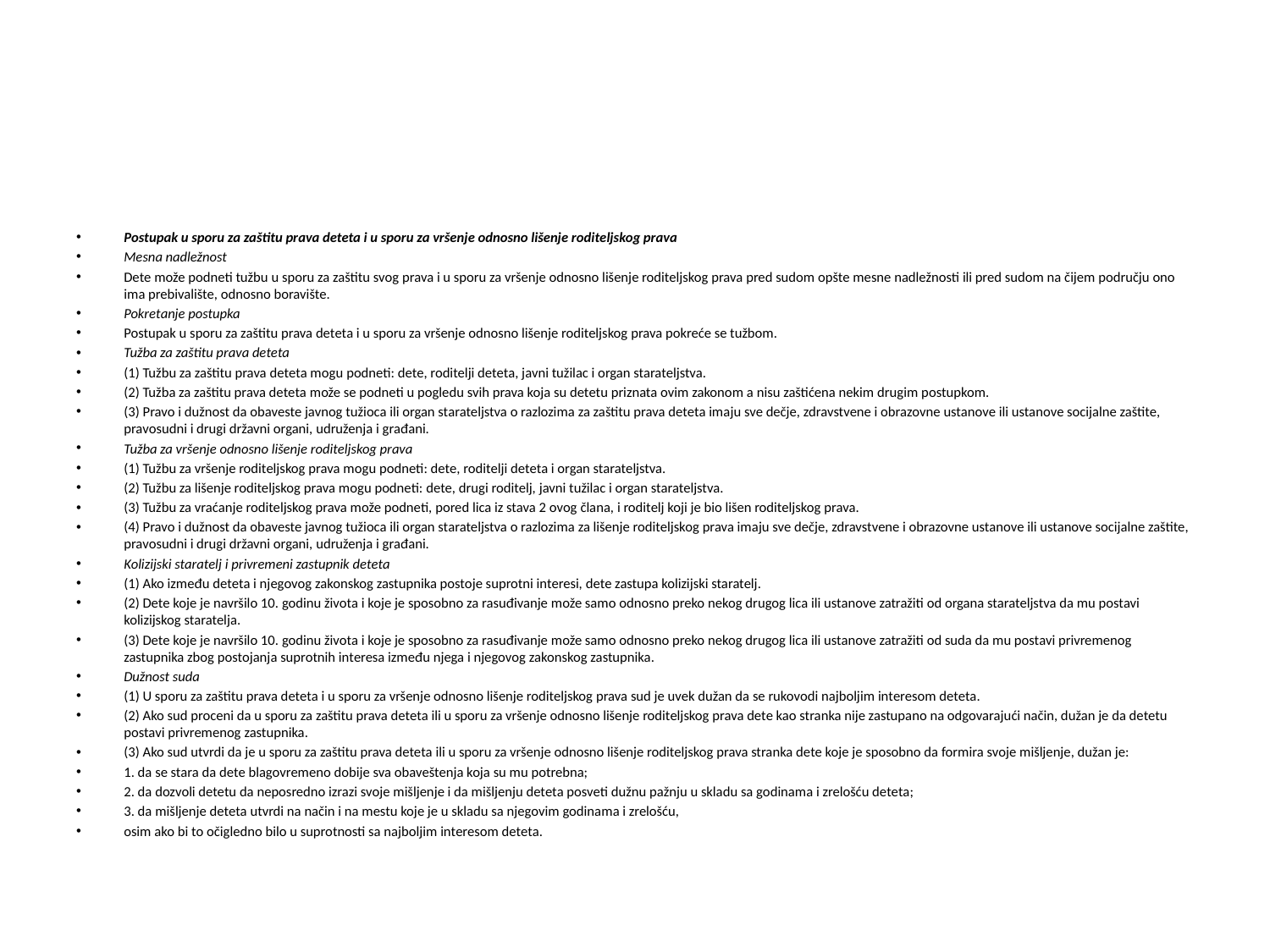

#
Postupak u sporu za zaštitu prava deteta i u sporu za vršenje odnosno lišenje roditeljskog prava
Mesna nadležnost
Dete može podneti tužbu u sporu za zaštitu svog prava i u sporu za vršenje odnosno lišenje roditeljskog prava pred sudom opšte mesne nadležnosti ili pred sudom na čijem području ono ima prebivalište, odnosno boravište.
Pokretanje postupka
Postupak u sporu za zaštitu prava deteta i u sporu za vršenje odnosno lišenje roditeljskog prava pokreće se tužbom.
Tužba za zaštitu prava deteta
(1) Tužbu za zaštitu prava deteta mogu podneti: dete, roditelji deteta, javni tužilac i organ starateljstva.
(2) Tužba za zaštitu prava deteta može se podneti u pogledu svih prava koja su detetu priznata ovim zakonom a nisu zaštićena nekim drugim postupkom.
(3) Pravo i dužnost da obaveste javnog tužioca ili organ starateljstva o razlozima za zaštitu prava deteta imaju sve dečje, zdravstvene i obrazovne ustanove ili ustanove socijalne zaštite, pravosudni i drugi državni organi, udruženja i građani.
Tužba za vršenje odnosno lišenje roditeljskog prava
(1) Tužbu za vršenje roditeljskog prava mogu podneti: dete, roditelji deteta i organ starateljstva.
(2) Tužbu za lišenje roditeljskog prava mogu podneti: dete, drugi roditelj, javni tužilac i organ starateljstva.
(3) Tužbu za vraćanje roditeljskog prava može podneti, pored lica iz stava 2 ovog člana, i roditelj koji je bio lišen roditeljskog prava.
(4) Pravo i dužnost da obaveste javnog tužioca ili organ starateljstva o razlozima za lišenje roditeljskog prava imaju sve dečje, zdravstvene i obrazovne ustanove ili ustanove socijalne zaštite, pravosudni i drugi državni organi, udruženja i građani.
Kolizijski staratelj i privremeni zastupnik deteta
(1) Ako između deteta i njegovog zakonskog zastupnika postoje suprotni interesi, dete zastupa kolizijski staratelj.
(2) Dete koje je navršilo 10. godinu života i koje je sposobno za rasuđivanje može samo odnosno preko nekog drugog lica ili ustanove zatražiti od organa starateljstva da mu postavi kolizijskog staratelja.
(3) Dete koje je navršilo 10. godinu života i koje je sposobno za rasuđivanje može samo odnosno preko nekog drugog lica ili ustanove zatražiti od suda da mu postavi privremenog zastupnika zbog postojanja suprotnih interesa između njega i njegovog zakonskog zastupnika.
Dužnost suda
(1) U sporu za zaštitu prava deteta i u sporu za vršenje odnosno lišenje roditeljskog prava sud je uvek dužan da se rukovodi najboljim interesom deteta.
(2) Ako sud proceni da u sporu za zaštitu prava deteta ili u sporu za vršenje odnosno lišenje roditeljskog prava dete kao stranka nije zastupano na odgovarajući način, dužan je da detetu postavi privremenog zastupnika.
(3) Ako sud utvrdi da je u sporu za zaštitu prava deteta ili u sporu za vršenje odnosno lišenje roditeljskog prava stranka dete koje je sposobno da formira svoje mišljenje, dužan je:
1. da se stara da dete blagovremeno dobije sva obaveštenja koja su mu potrebna;
2. da dozvoli detetu da neposredno izrazi svoje mišljenje i da mišljenju deteta posveti dužnu pažnju u skladu sa godinama i zrelošću deteta;
3. da mišljenje deteta utvrdi na način i na mestu koje je u skladu sa njegovim godinama i zrelošću,
osim ako bi to očigledno bilo u suprotnosti sa najboljim interesom deteta.